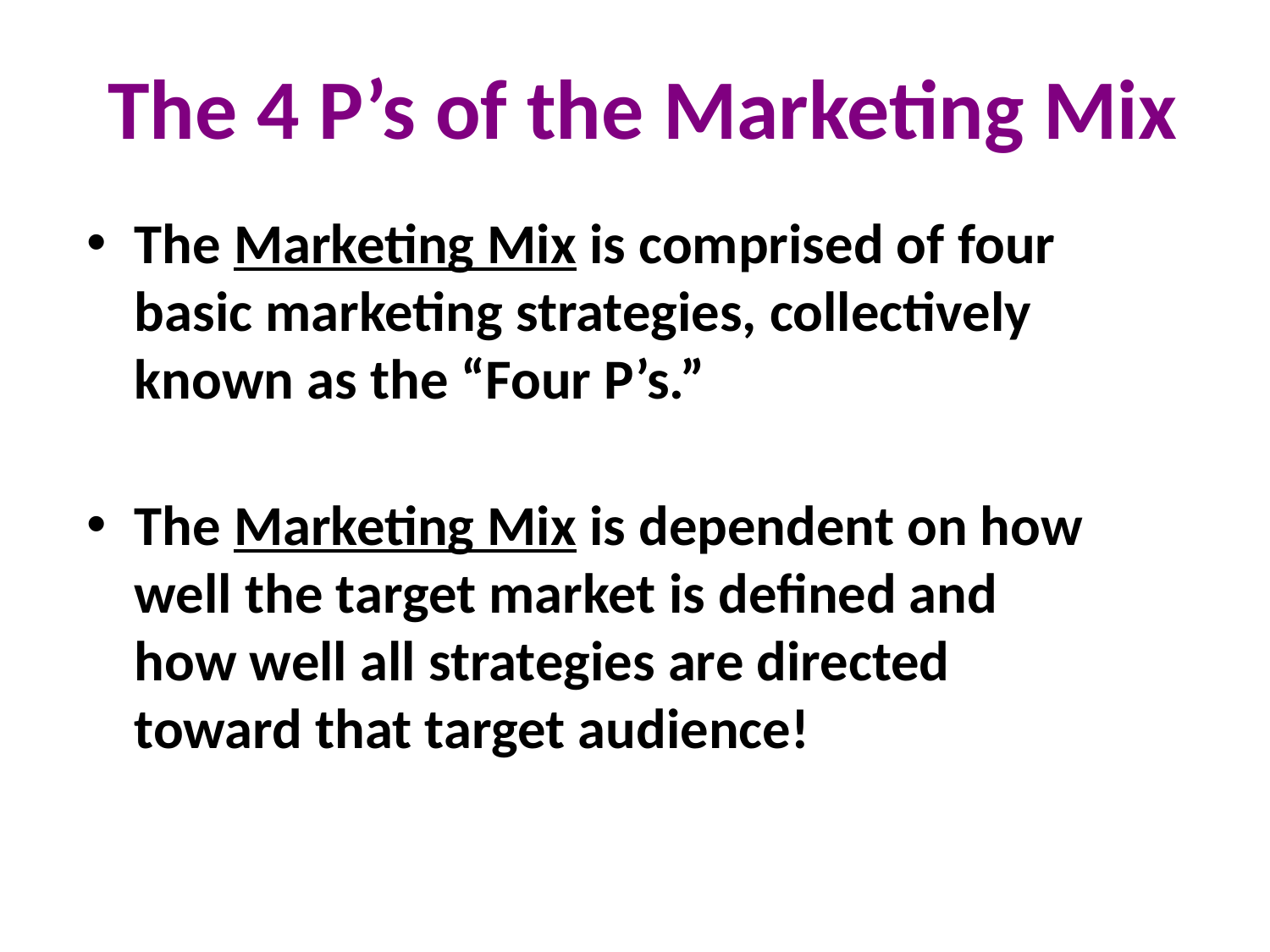

The 4 P’s of the Marketing Mix
The Marketing Mix is comprised of four basic marketing strategies, collectively known as the “Four P’s.”
The Marketing Mix is dependent on how well the target market is defined and how well all strategies are directed toward that target audience!